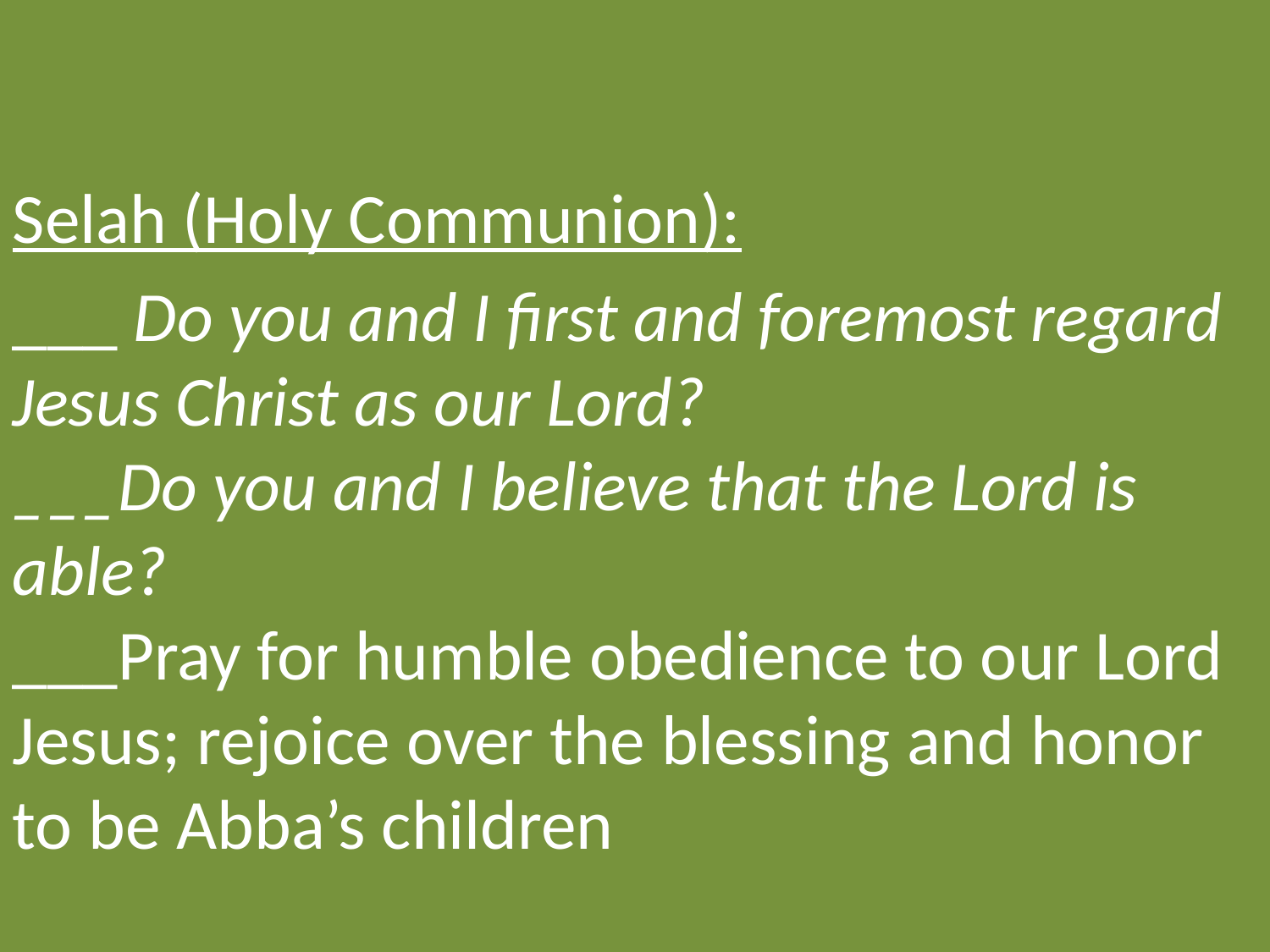

Selah (Holy Communion):
___ Do you and I first and foremost regard Jesus Christ as our Lord?
___Do you and I believe that the Lord is able?
___Pray for humble obedience to our Lord Jesus; rejoice over the blessing and honor to be Abba’s children